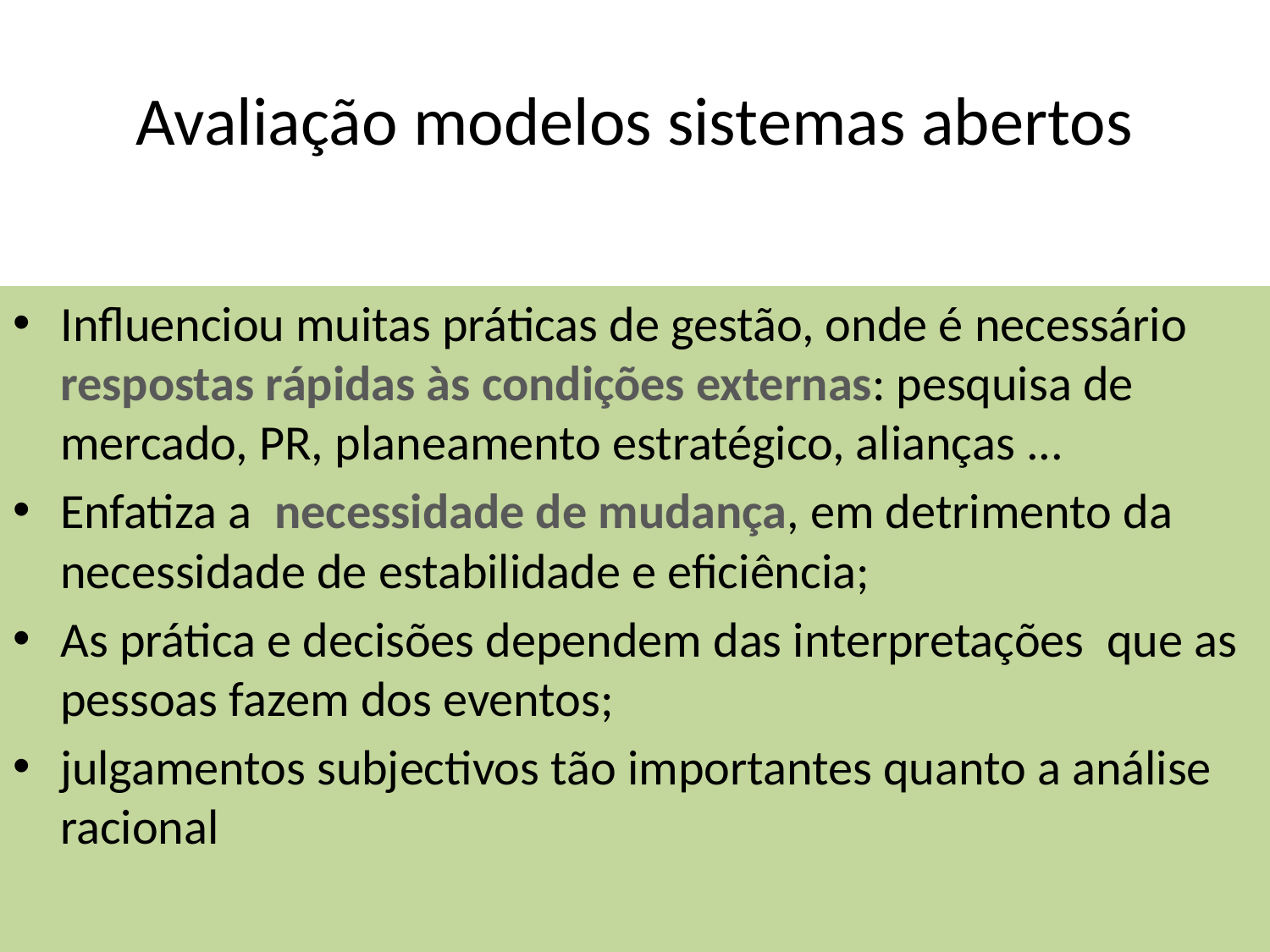

# Avaliação modelos sistemas abertos
Influenciou muitas práticas de gestão, onde é necessário respostas rápidas às condições externas: pesquisa de mercado, PR, planeamento estratégico, alianças ...
Enfatiza a  necessidade de mudança, em detrimento da necessidade de estabilidade e eficiência;
As prática e decisões dependem das interpretações  que as pessoas fazem dos eventos;
julgamentos subjectivos tão importantes quanto a análise racional

ISCTE_Tânia Rodrigues Ribeiro